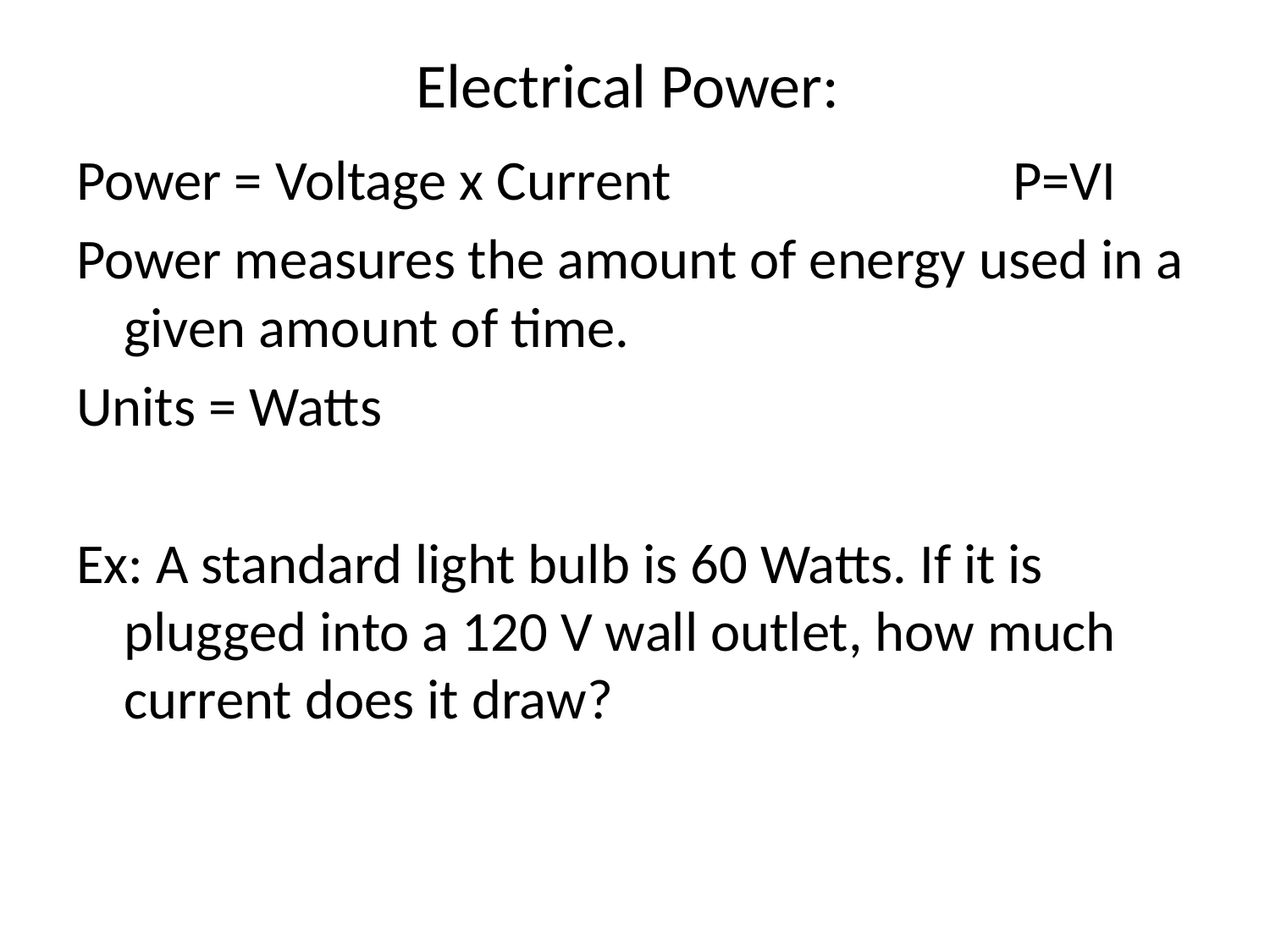

# Electrical Power:
Power = Voltage x Current			P=VI
Power measures the amount of energy used in a given amount of time.
Units = Watts

Ex: A standard light bulb is 60 Watts. If it is plugged into a 120 V wall outlet, how much current does it draw?